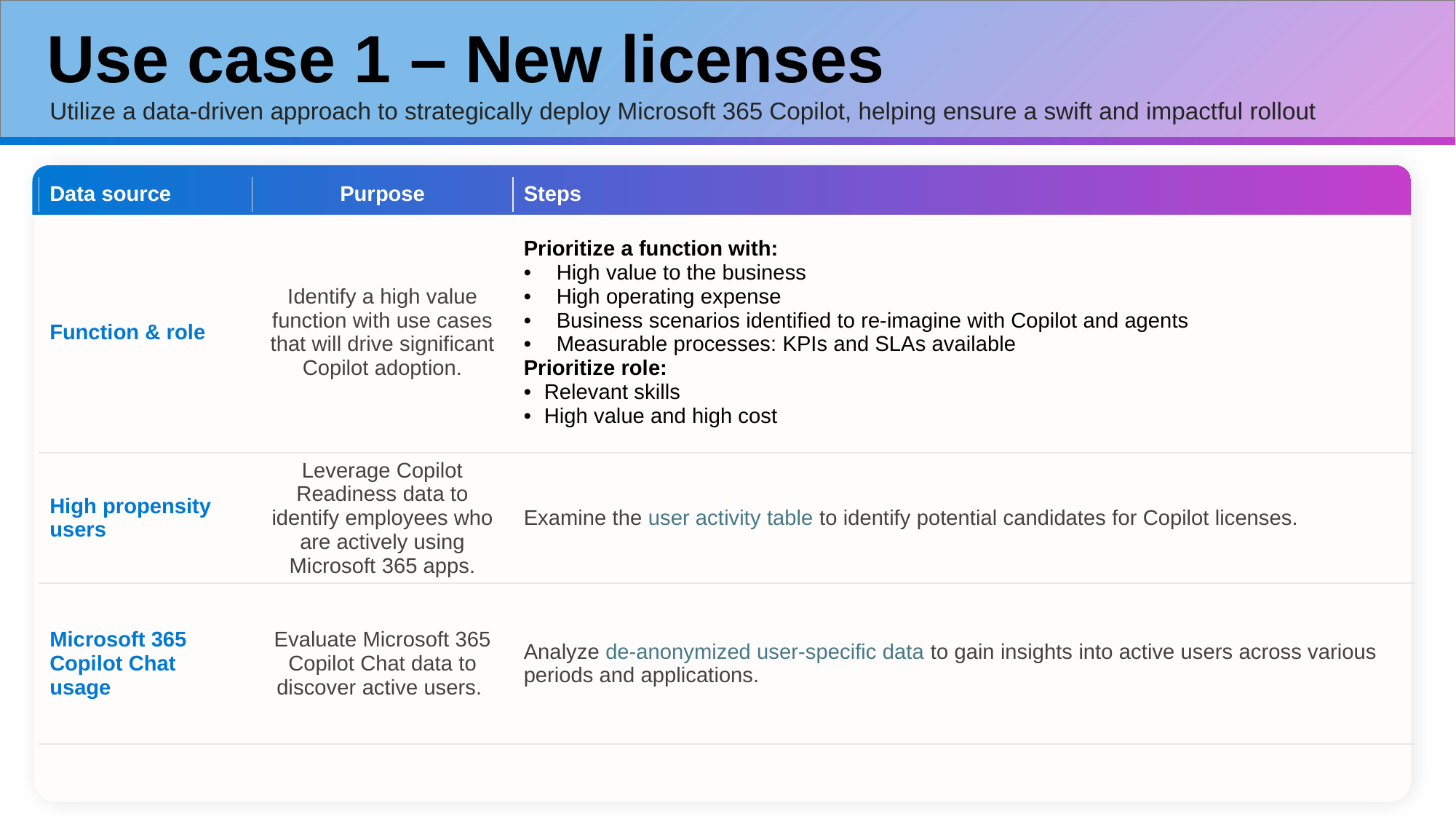

# Use case 1 – New licenses
Utilize a data-driven approach to strategically deploy Microsoft 365 Copilot, helping ensure a swift and impactful rollout

| Data source | Purpose | Steps |
| --- | --- | --- |
| Function & role | Identify a high value function with use cases that will drive significant Copilot adoption. | Prioritize a function with: High value to the business High operating expense Business scenarios identified to re-imagine with Copilot and agents Measurable processes: KPIs and SLAs available Prioritize role: Relevant skills High value and high cost |
| High propensity users | Leverage Copilot Readiness data to identify employees who are actively using Microsoft 365 apps. | Examine the user activity table to identify potential candidates for Copilot licenses. |
| Microsoft 365 Copilot Chat usage | Evaluate Microsoft 365 Copilot Chat data to discover active users. | Analyze de-anonymized user-specific data to gain insights into active users across various periods and applications. |